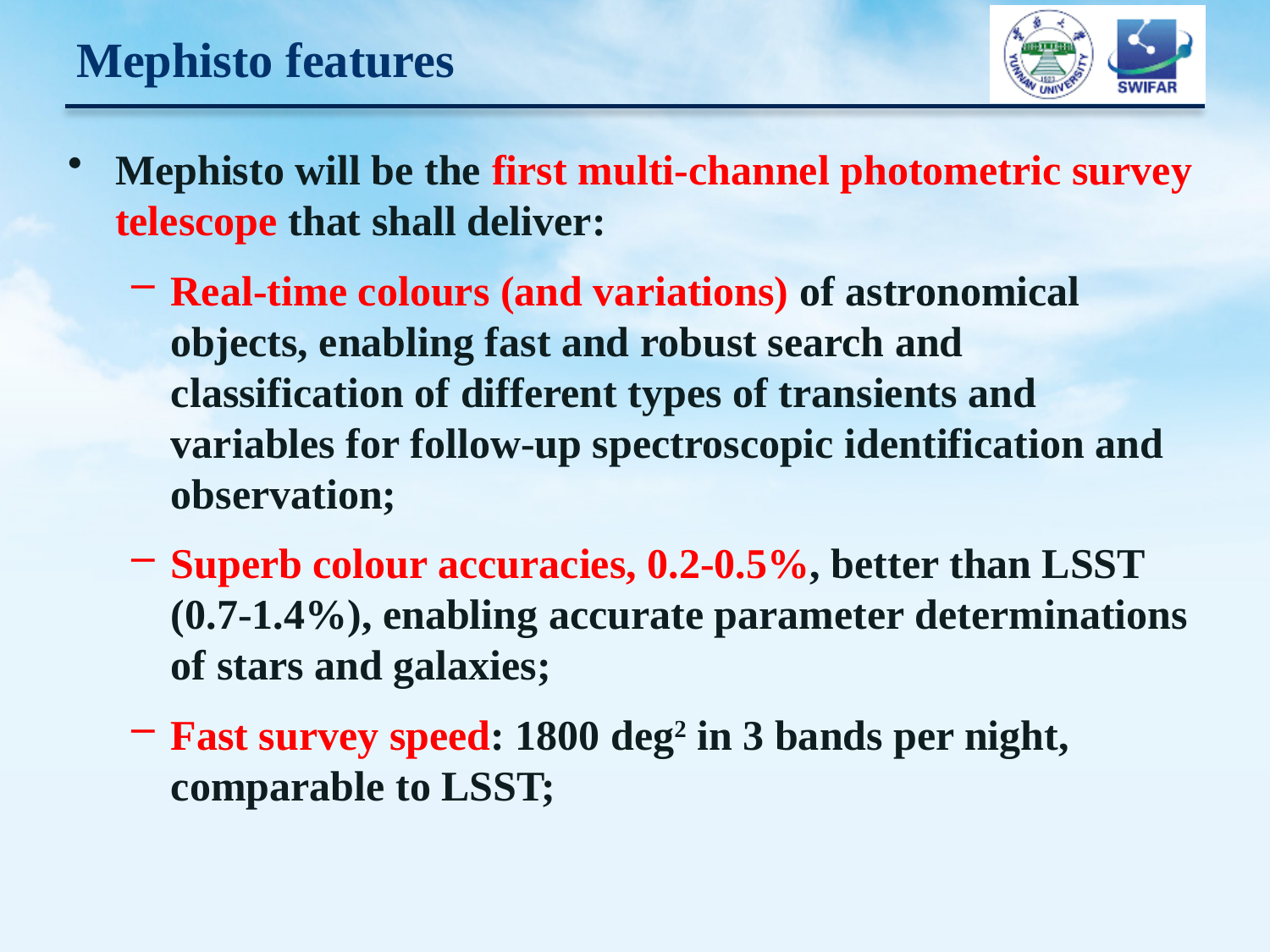

# Mephisto features
Mephisto will be the first multi-channel photometric survey telescope that shall deliver:
Real-time colours (and variations) of astronomical objects, enabling fast and robust search and classification of different types of transients and variables for follow-up spectroscopic identification and observation;
Superb colour accuracies, 0.2-0.5%, better than LSST (0.7-1.4%), enabling accurate parameter determinations of stars and galaxies;
Fast survey speed: 1800 deg2 in 3 bands per night, comparable to LSST;